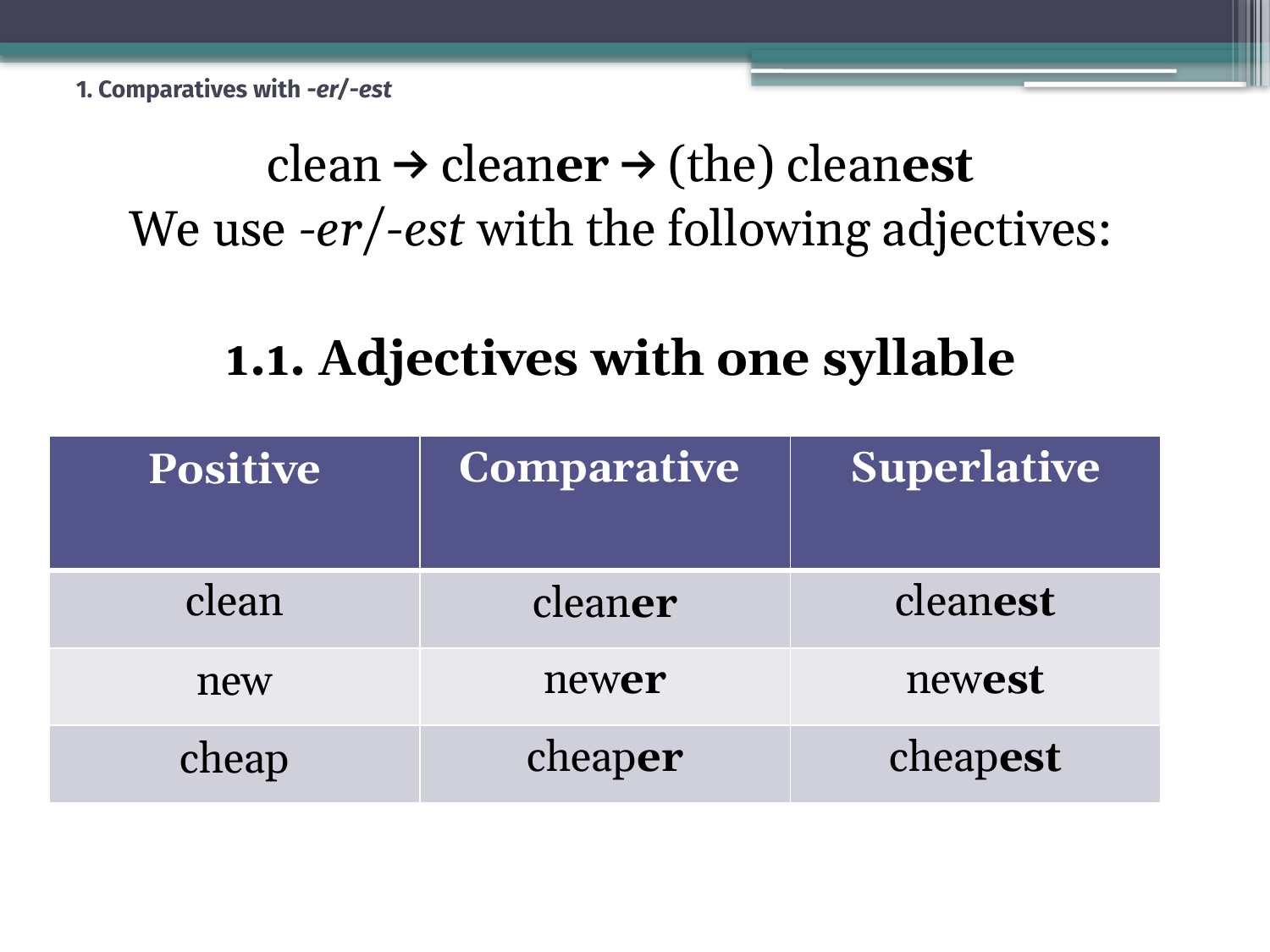

# 1. Comparatives with -er/-est
clean → cleaner → (the) cleanest
We use -er/-est with the following adjectives:

1.1. Adjectives with one syllable

| Positive | Comparative | Superlative |
| --- | --- | --- |
| clean | cleaner | cleanest |
| new | newer | newest |
| cheap | cheaper | cheapest |